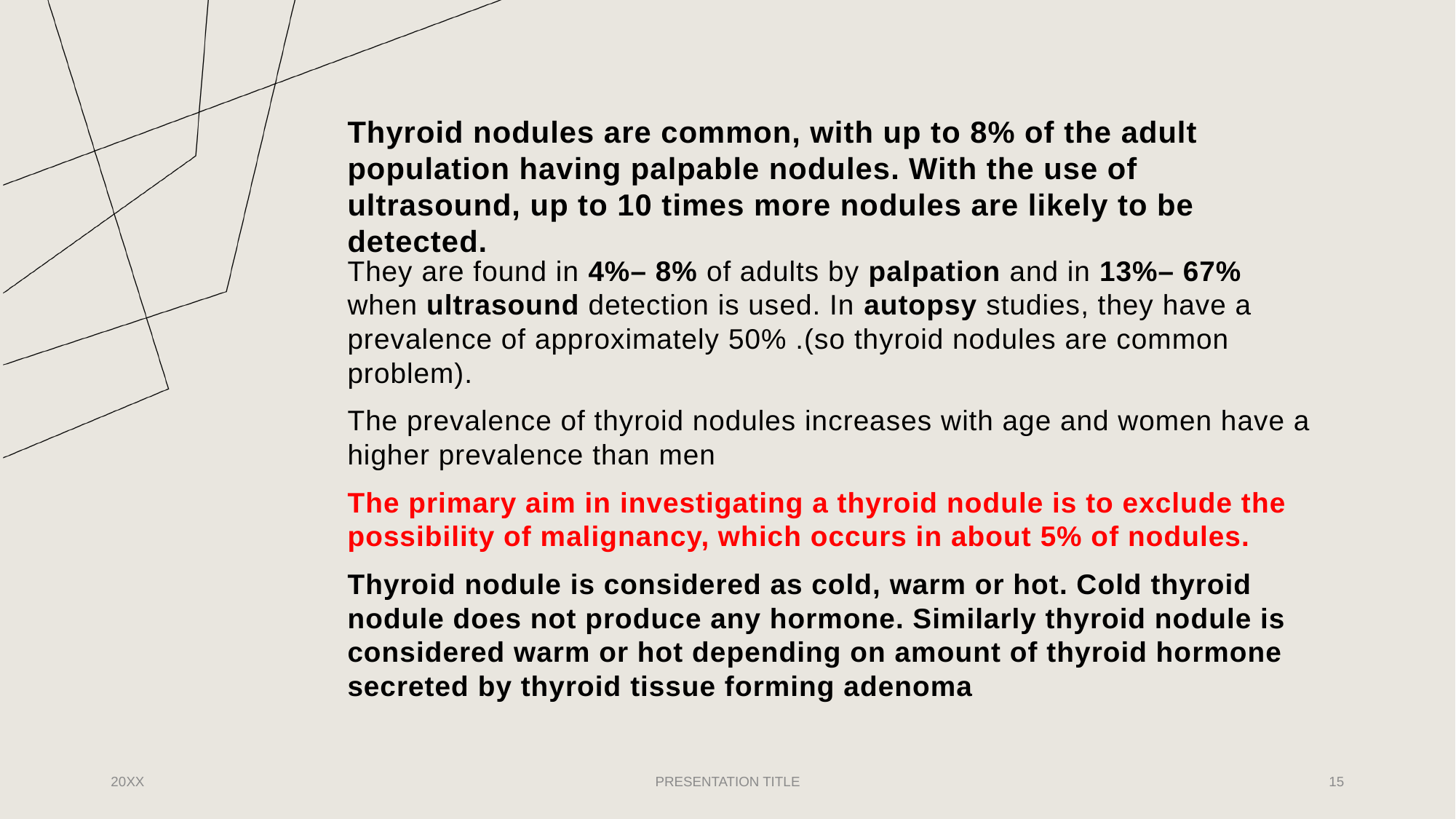

Thyroid nodules are common, with up to 8% of the adult population having palpable nodules. With the use of ultrasound, up to 10 times more nodules are likely to be detected.
They are found in 4%– 8% of adults by palpation and in 13%– 67% when ultrasound detection is used. In autopsy studies, they have a prevalence of approximately 50% .(so thyroid nodules are common problem).
The prevalence of thyroid nodules increases with age and women have a higher prevalence than men
The primary aim in investigating a thyroid nodule is to exclude the possibility of malignancy, which occurs in about 5% of nodules.
Thyroid nodule is considered as cold, warm or hot. Cold thyroid nodule does not produce any hormone. Similarly thyroid nodule is considered warm or hot depending on amount of thyroid hormone secreted by thyroid tissue forming adenoma
20XX
PRESENTATION TITLE
15